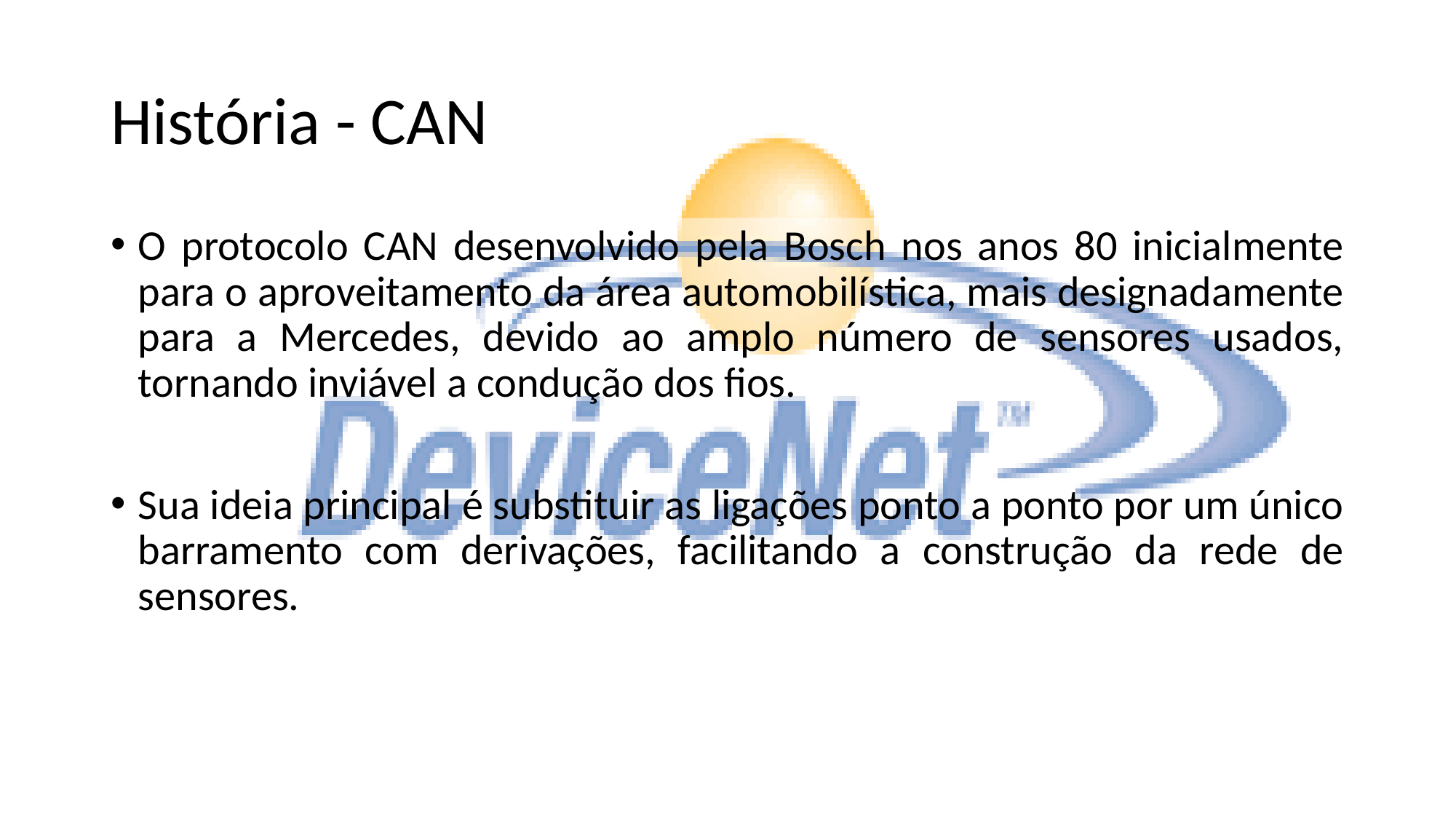

# História - CAN
O protocolo CAN desenvolvido pela Bosch nos anos 80 inicialmente para o aproveitamento da área automobilística, mais designadamente para a Mercedes, devido ao amplo número de sensores usados, tornando inviável a condução dos fios.

Sua ideia principal é substituir as ligações ponto a ponto por um único barramento com derivações, facilitando a construção da rede de sensores.